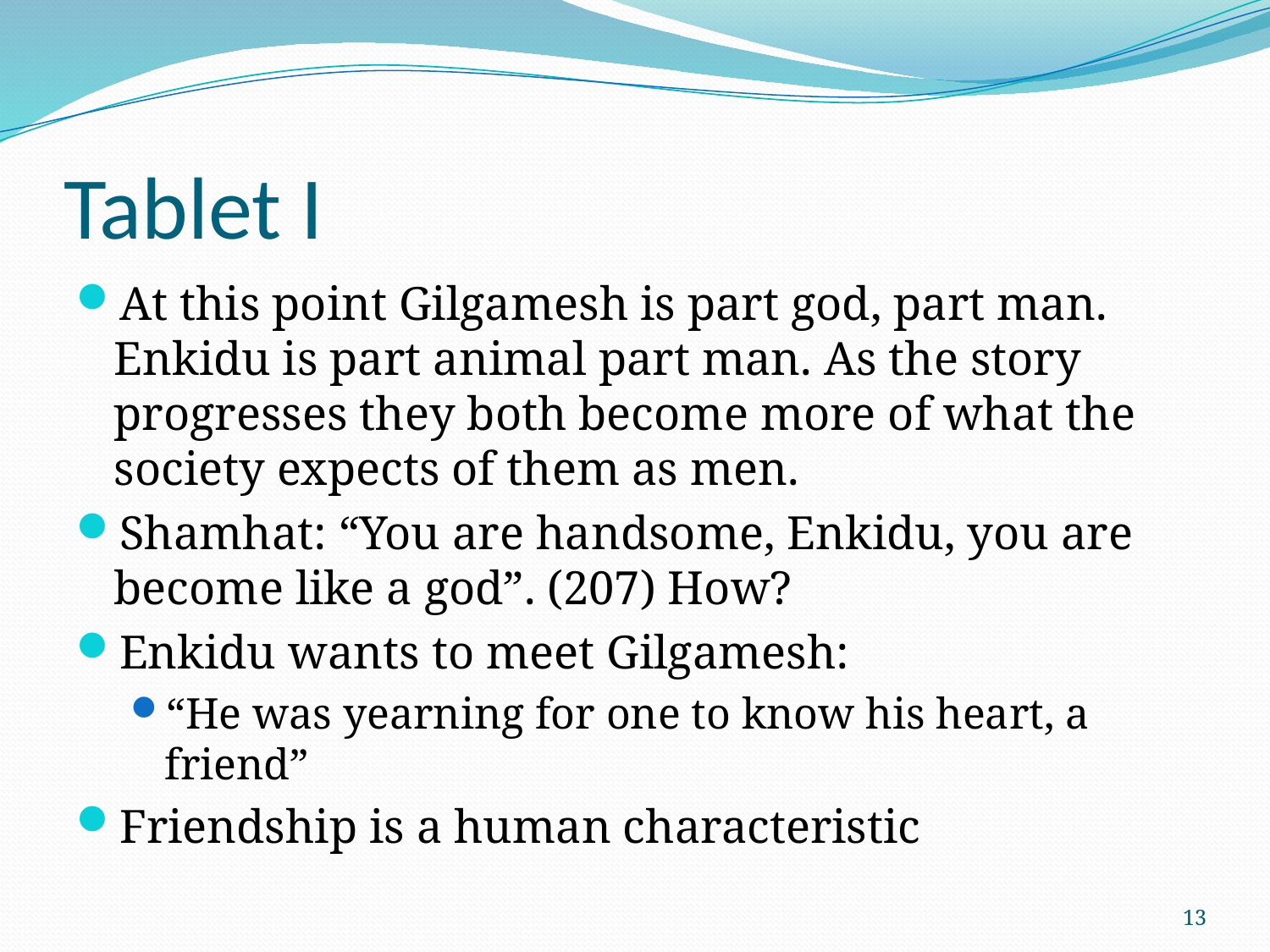

# Tablet I
At this point Gilgamesh is part god, part man. Enkidu is part animal part man. As the story progresses they both become more of what the society expects of them as men.
Shamhat: “You are handsome, Enkidu, you are become like a god”. (207) How?
Enkidu wants to meet Gilgamesh:
“He was yearning for one to know his heart, a friend”
Friendship is a human characteristic
13